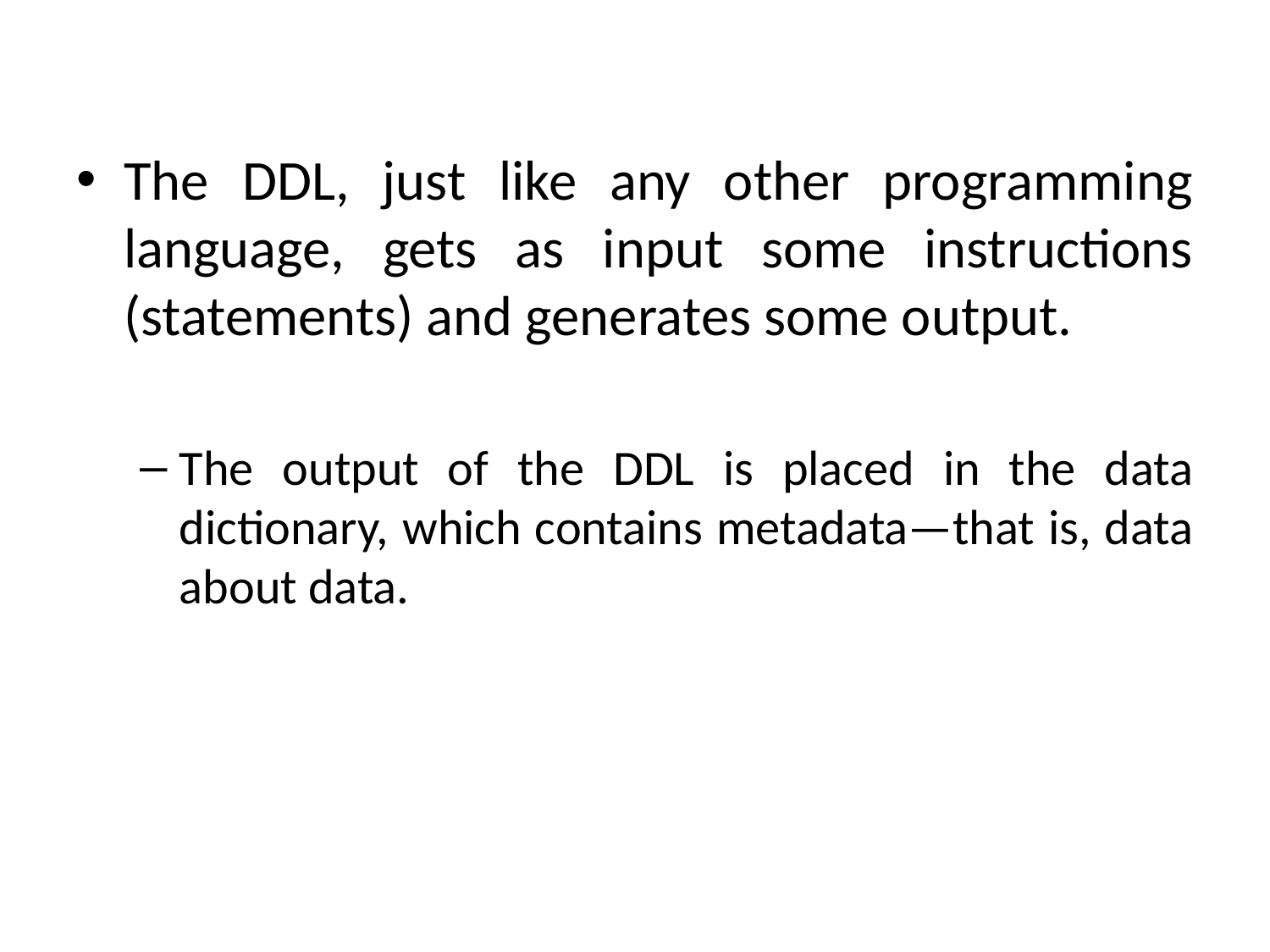

#
The DDL, just like any other programming language, gets as input some instructions (statements) and generates some output.

The output of the DDL is placed in the data dictionary, which contains metadata—that is, data about data.